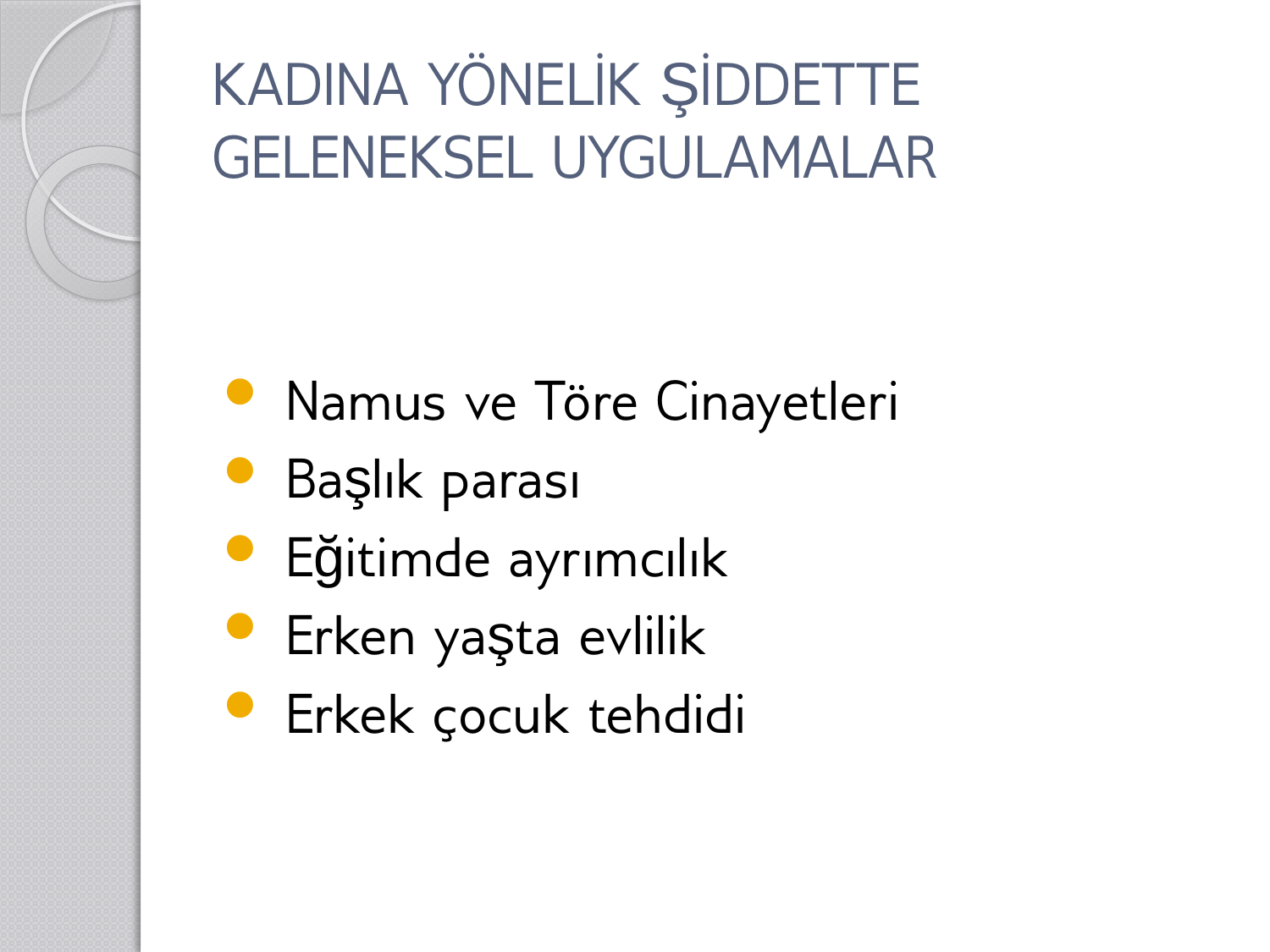

# KADINA YÖNELİK ŞİDDETTE GELENEKSEL UYGULAMALAR

 Namus ve Töre Cinayetleri
 Başlık parası
 Eğitimde ayrımcılık
 Erken yaşta evlilik
 Erkek çocuk tehdidi